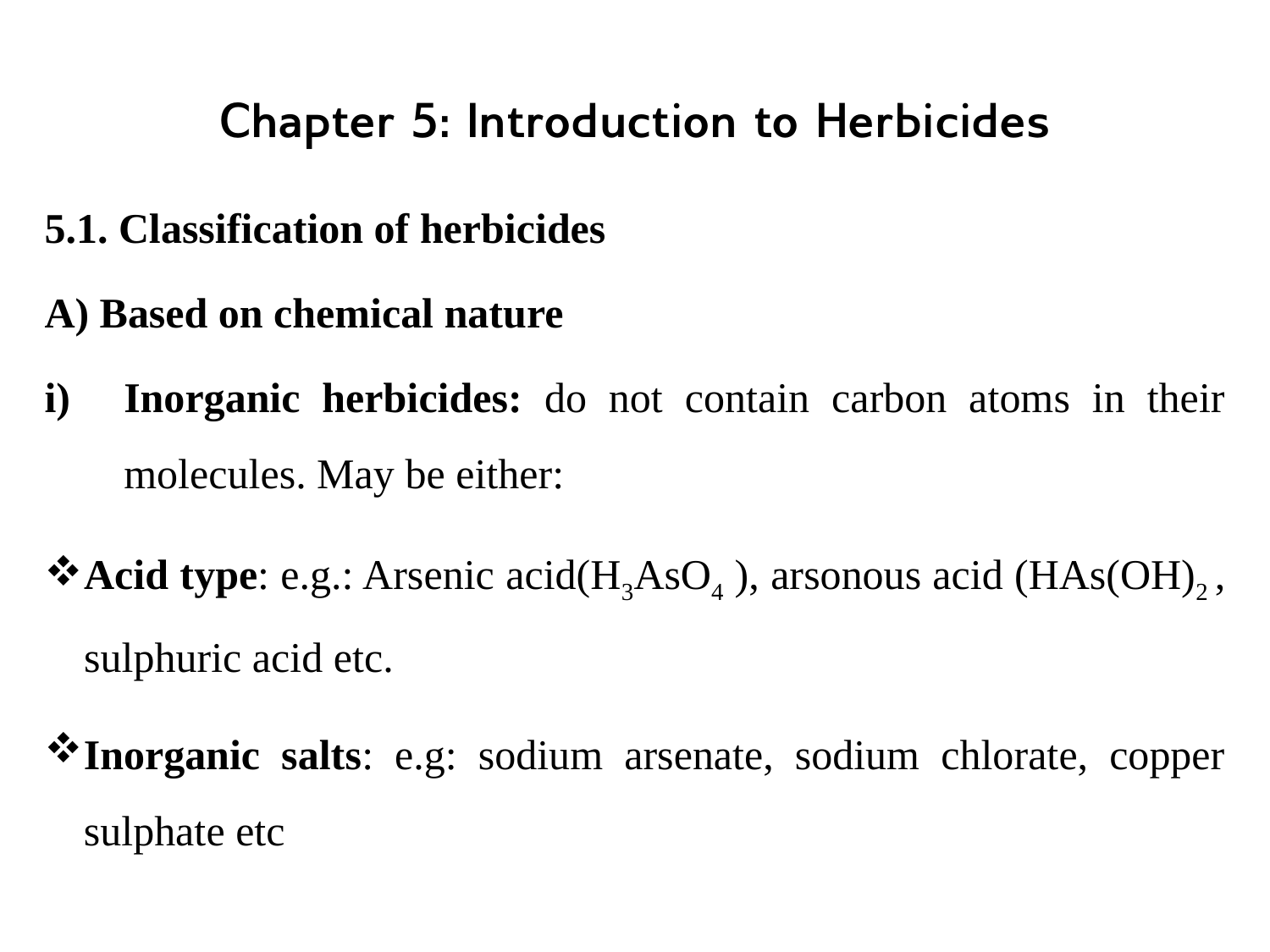

# Chapter 5: Introduction to Herbicides
5.1. Classification of herbicides
A) Based on chemical nature
Inorganic herbicides: do not contain carbon atoms in their molecules. May be either:
Acid type: e.g.: Arsenic acid(H3AsO4 ), arsonous acid (HAs(OH)2 , sulphuric acid etc.
Inorganic salts: e.g: sodium arsenate, sodium chlorate, copper sulphate etc